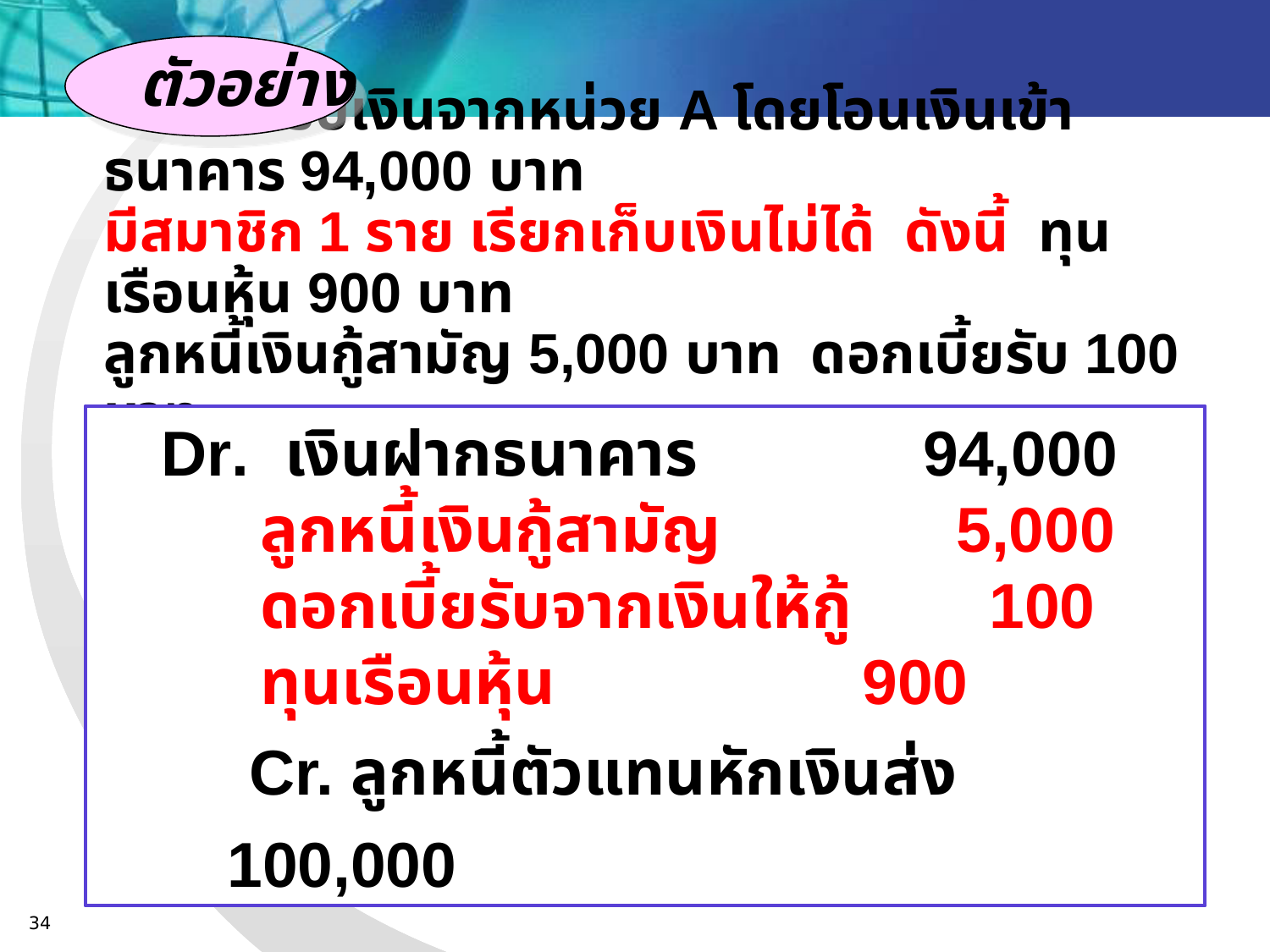

ตัวอย่าง

# ได้รับเงินจากหน่วย A โดยโอนเงินเข้าธนาคาร 94,000 บาท มีสมาชิก 1 ราย เรียกเก็บเงินไม่ได้  ดังนี้  ทุนเรือนหุ้น 900 บาท ลูกหนี้เงินกู้สามัญ 5,000 บาท  ดอกเบี้ยรับ 100 บาท
Dr.  เงินฝากธนาคาร		94,000
      ลูกหนี้เงินกู้สามัญ        	  5,000
      ดอกเบี้ยรับจากเงินให้กู้	    100
      ทุนเรือนหุ้น    		    900
     Cr. ลูกหนี้ตัวแทนหักเงินส่ง  		     100,000
34